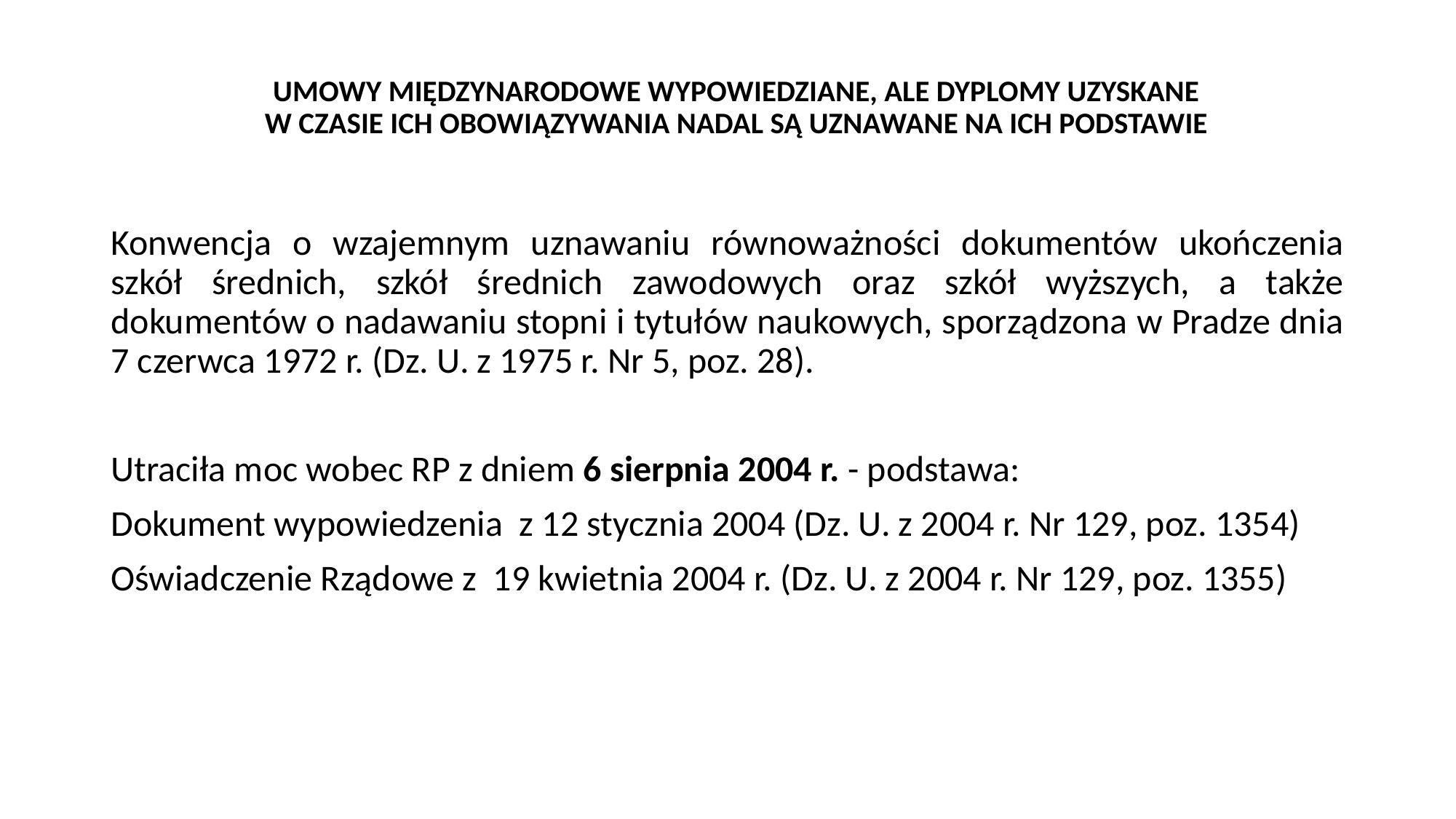

# UMOWY MIĘDZYNARODOWE WYPOWIEDZIANE, ALE DYPLOMY UZYSKANE W CZASIE ICH OBOWIĄZYWANIA NADAL SĄ UZNAWANE NA ICH PODSTAWIE
Konwencja o wzajemnym uznawaniu równoważności dokumentów ukończenia szkół średnich, szkół średnich zawodowych oraz szkół wyższych, a także dokumentów o nadawaniu stopni i tytułów naukowych, sporządzona w Pradze dnia 7 czerwca 1972 r. (Dz. U. z 1975 r. Nr 5, poz. 28).

Utraciła moc wobec RP z dniem 6 sierpnia 2004 r. - podstawa:
Dokument wypowiedzenia  z 12 stycznia 2004 (Dz. U. z 2004 r. Nr 129, poz. 1354)
Oświadczenie Rządowe z  19 kwietnia 2004 r. (Dz. U. z 2004 r. Nr 129, poz. 1355)